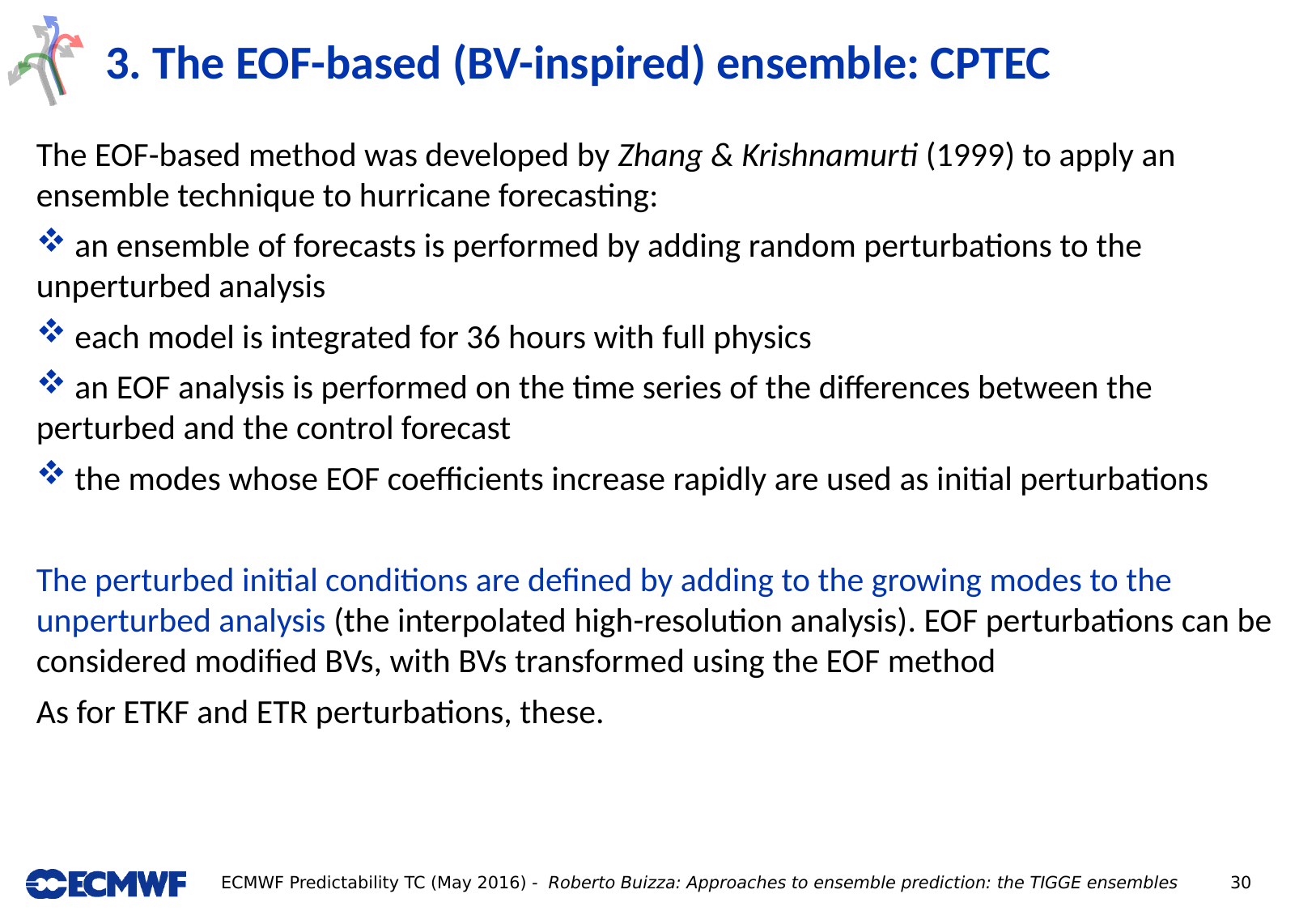

# 3. The EOF-based (BV-inspired) ensemble: CPTEC
The EOF-based method was developed by Zhang & Krishnamurti (1999) to apply an ensemble technique to hurricane forecasting:
 an ensemble of forecasts is performed by adding random perturbations to the unperturbed analysis
 each model is integrated for 36 hours with full physics
 an EOF analysis is performed on the time series of the differences between the perturbed and the control forecast
 the modes whose EOF coefficients increase rapidly are used as initial perturbations

The perturbed initial conditions are defined by adding to the growing modes to the unperturbed analysis (the interpolated high-resolution analysis). EOF perturbations can be considered modified BVs, with BVs transformed using the EOF method
As for ETKF and ETR perturbations, these.